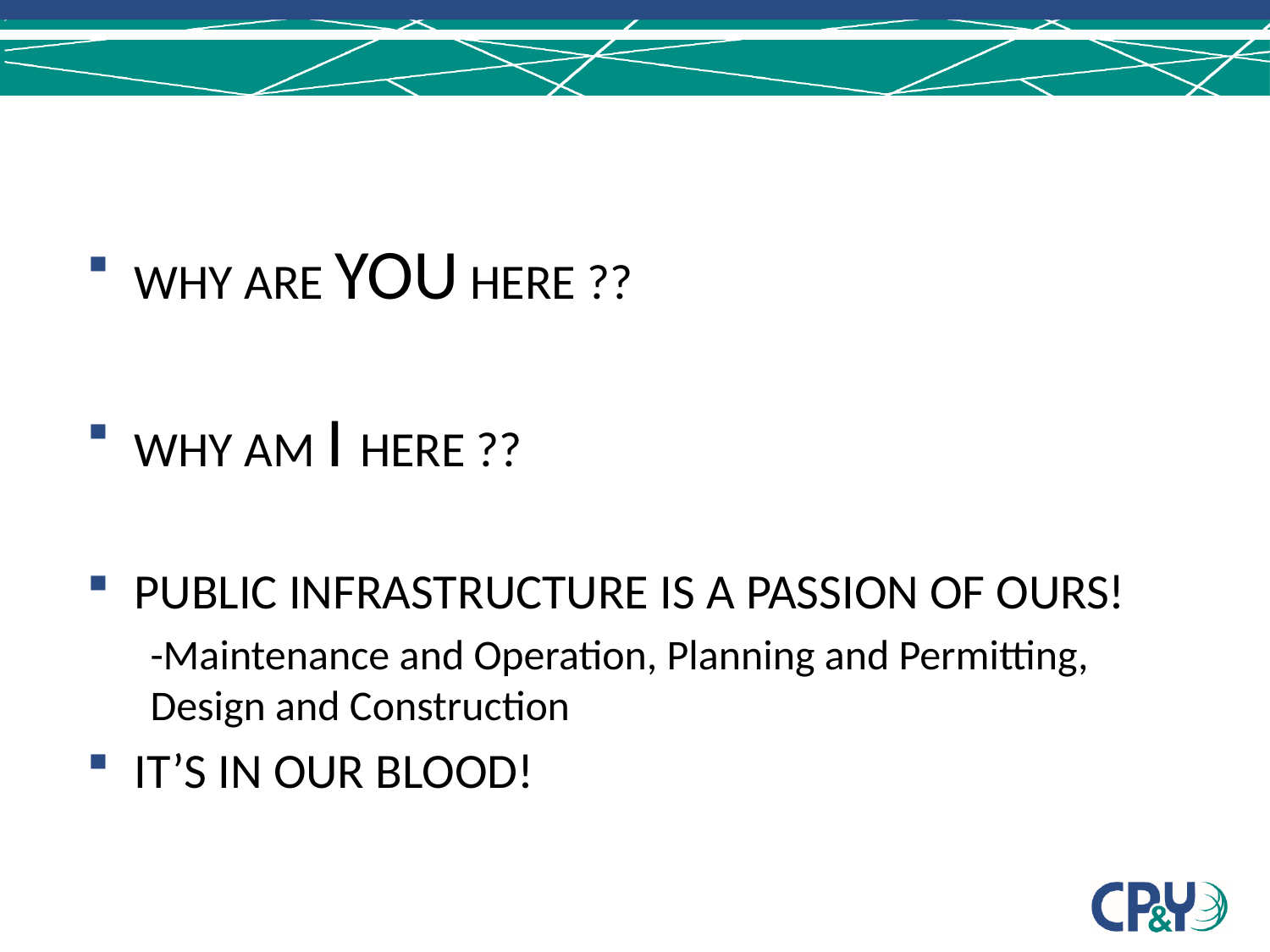

#
WHY ARE YOU HERE ??

WHY AM I HERE ??

PUBLIC INFRASTRUCTURE IS A PASSION OF OURS!
-Maintenance and Operation, Planning and Permitting, Design and Construction
IT’S IN OUR BLOOD!